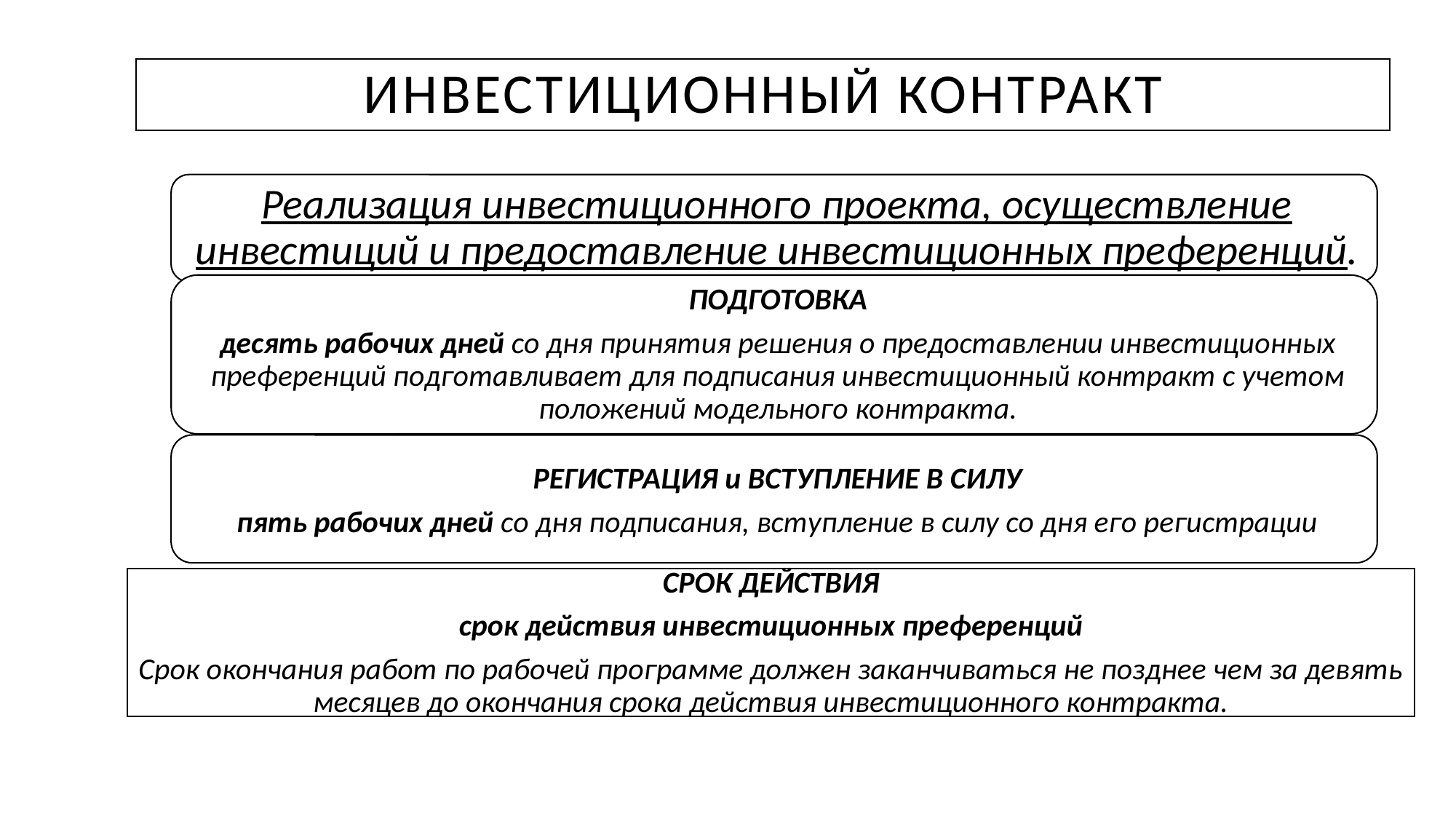

ИНВЕСТИЦИОННЫЙ КОНТРАКТ

Реализация инвестиционного проекта, осуществление инвестиций и предоставление инвестиционных преференций.

ПОДГОТОВКА
десять рабочих дней со дня принятия решения о предоставлении инвестиционных преференций подготавливает для подписания инвестиционный контракт с учетом положений модельного контракта.

РЕГИСТРАЦИЯ и ВСТУПЛЕНИЕ В СИЛУ
пять рабочих дней со дня подписания, вступление в силу со дня его регистрации

СРОК ДЕЙСТВИЯ
срок действия инвестиционных преференций
Срок окончания работ по рабочей программе должен заканчиваться не позднее чем за девять месяцев до окончания срока действия инвестиционного контракта.